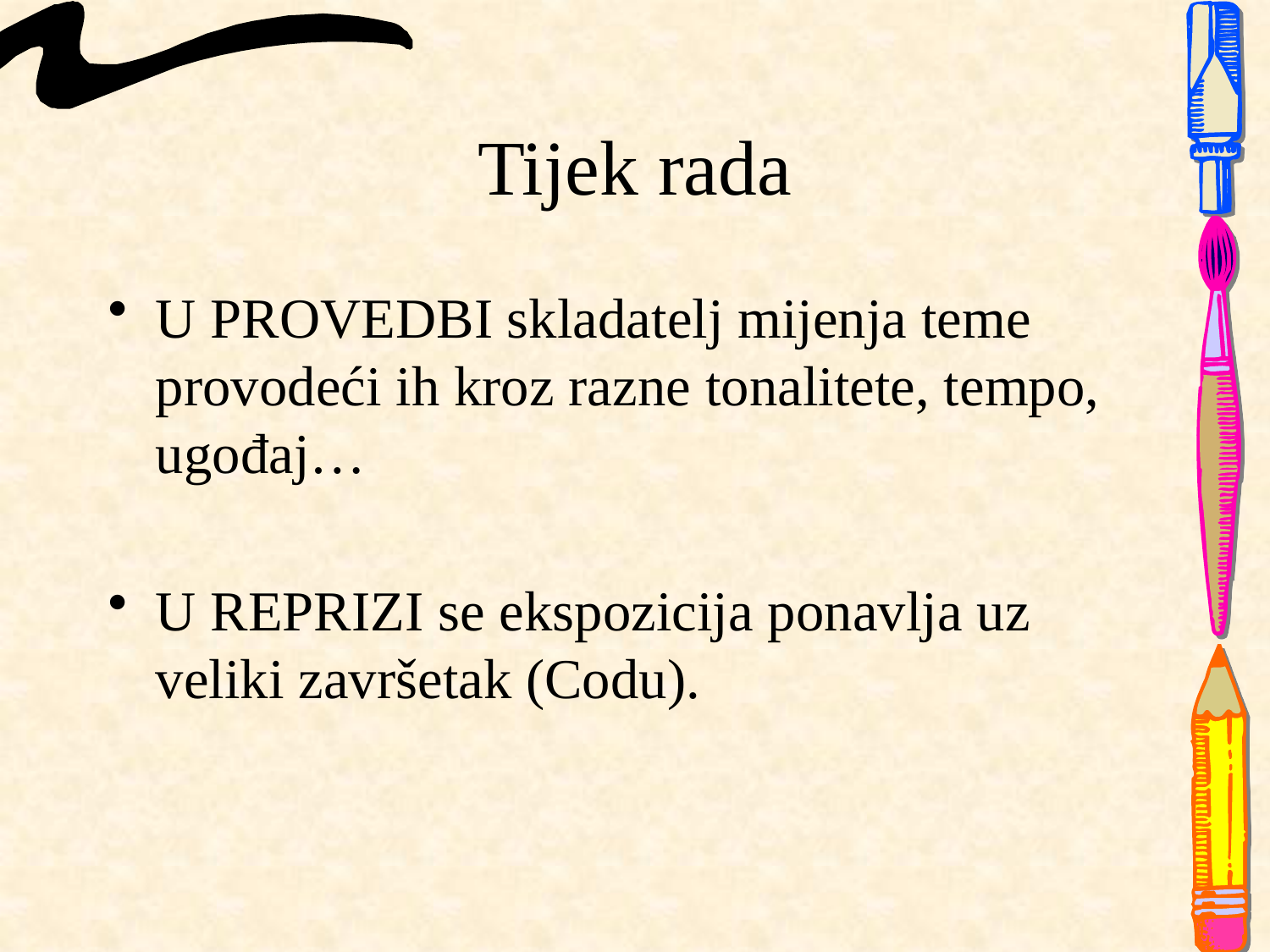

# Tijek rada
U PROVEDBI skladatelj mijenja teme provodeći ih kroz razne tonalitete, tempo, ugođaj…

U REPRIZI se ekspozicija ponavlja uz veliki završetak (Codu).